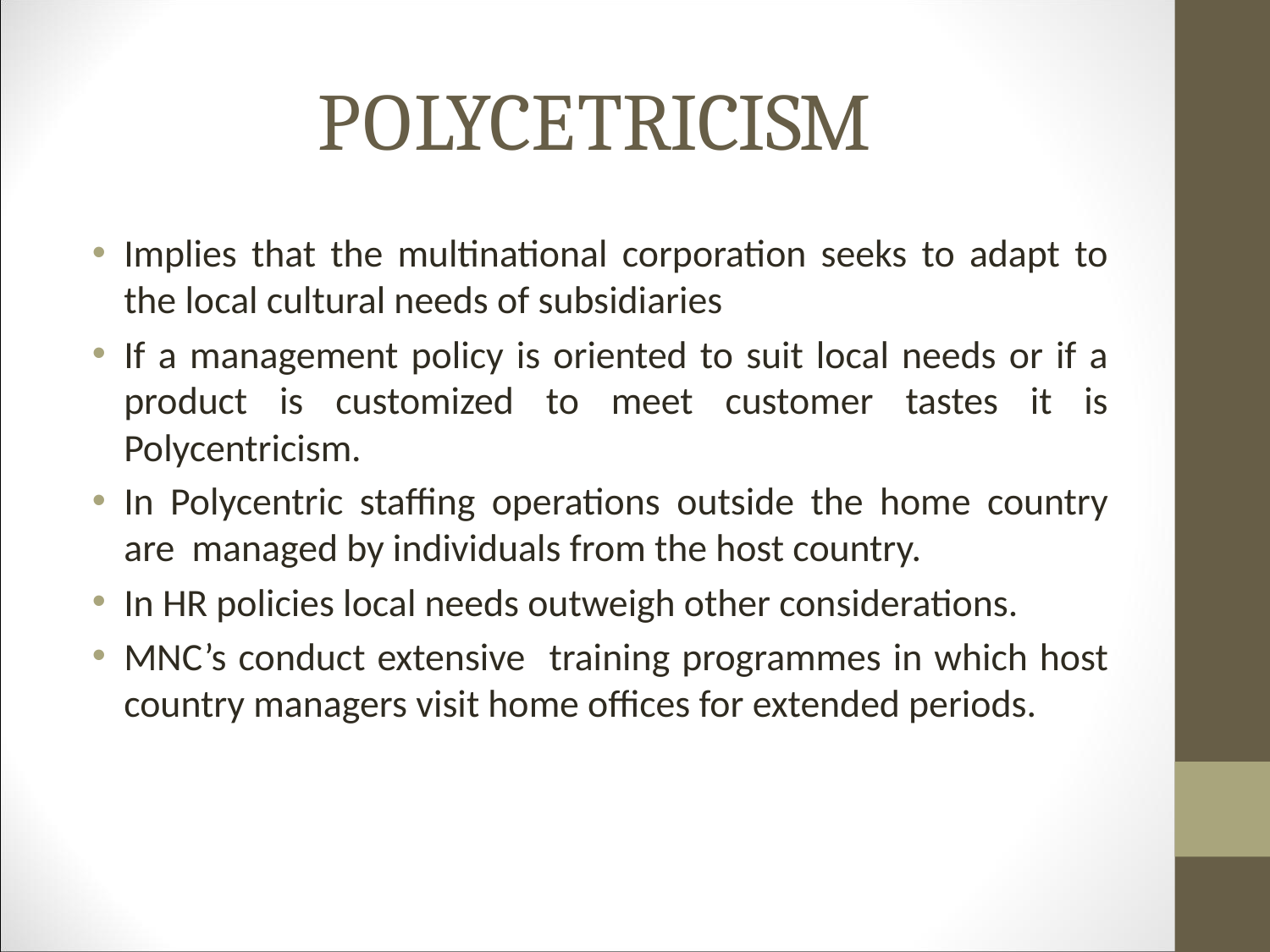

# POLYCETRICISM
Implies that the multinational corporation seeks to adapt to the local cultural needs of subsidiaries
If a management policy is oriented to suit local needs or if a product is customized to meet customer tastes it is Polycentricism.
In Polycentric staffing operations outside the home country are  managed by individuals from the host country.
In HR policies local needs outweigh other considerations.
MNC’s conduct extensive  training programmes in which host country managers visit home offices for extended periods.